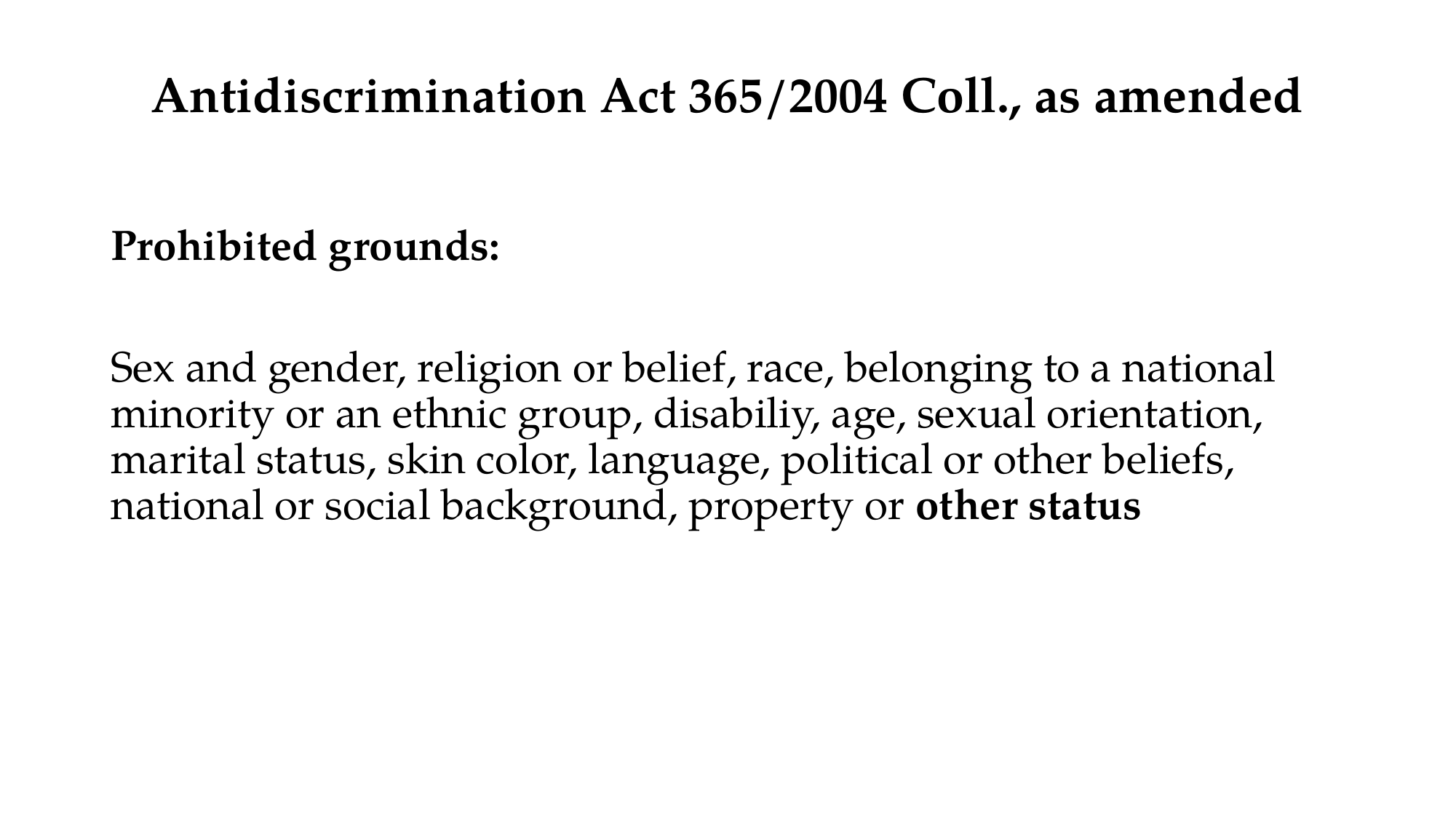

# Antidiscrimination Act 365/2004 Coll., as amended
Prohibited grounds:

Sex and gender, religion or belief, race, belonging to a national minority or an ethnic group, disabiliy, age, sexual orientation, marital status, skin color, language, political or other beliefs, national or social background, property or other status